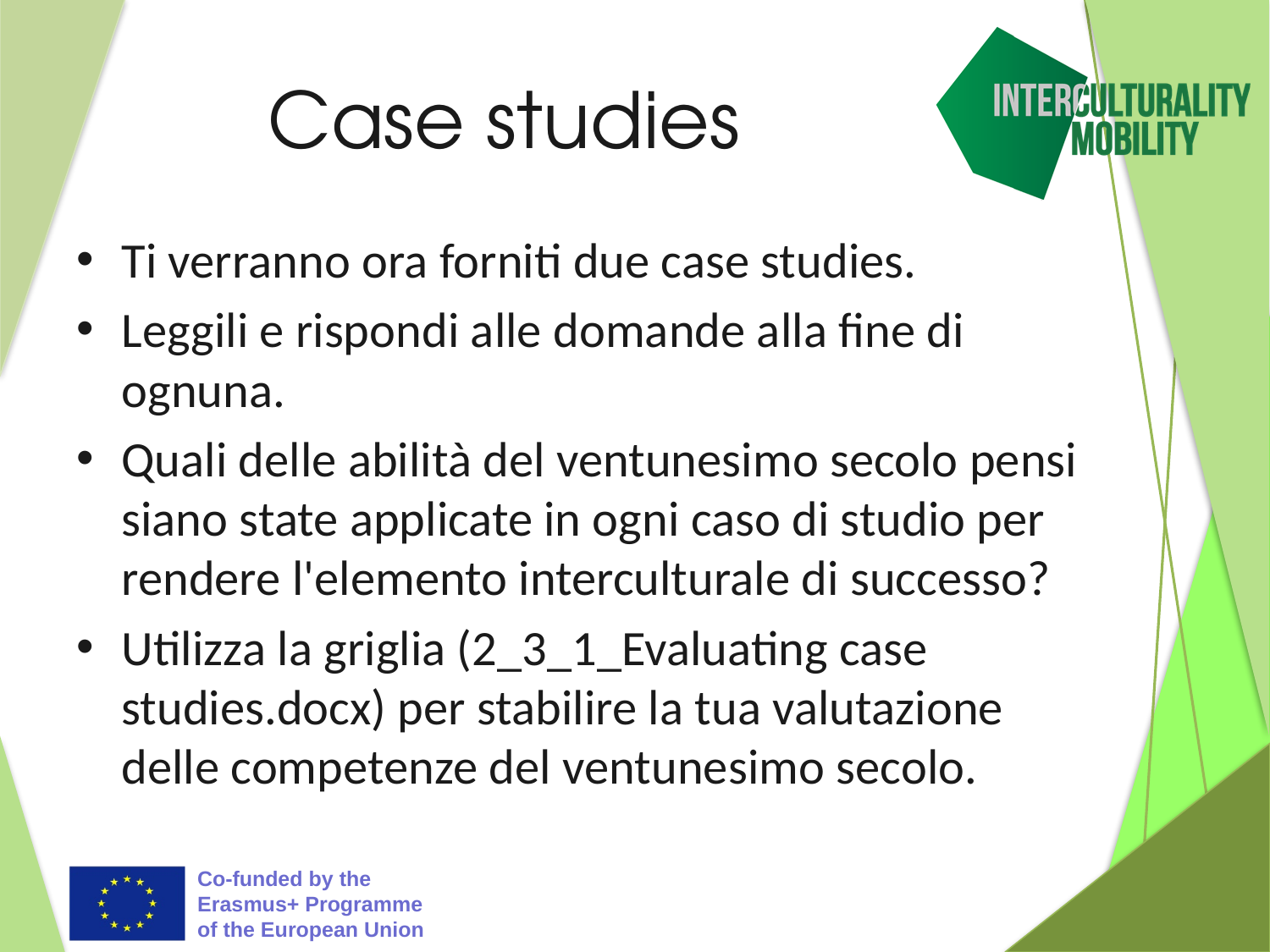

# Case studies
Ti verranno ora forniti due case studies.
Leggili e rispondi alle domande alla fine di ognuna.
Quali delle abilità del ventunesimo secolo pensi siano state applicate in ogni caso di studio per rendere l'elemento interculturale di successo?
Utilizza la griglia (2_3_1_Evaluating case studies.docx) per stabilire la tua valutazione delle competenze del ventunesimo secolo.